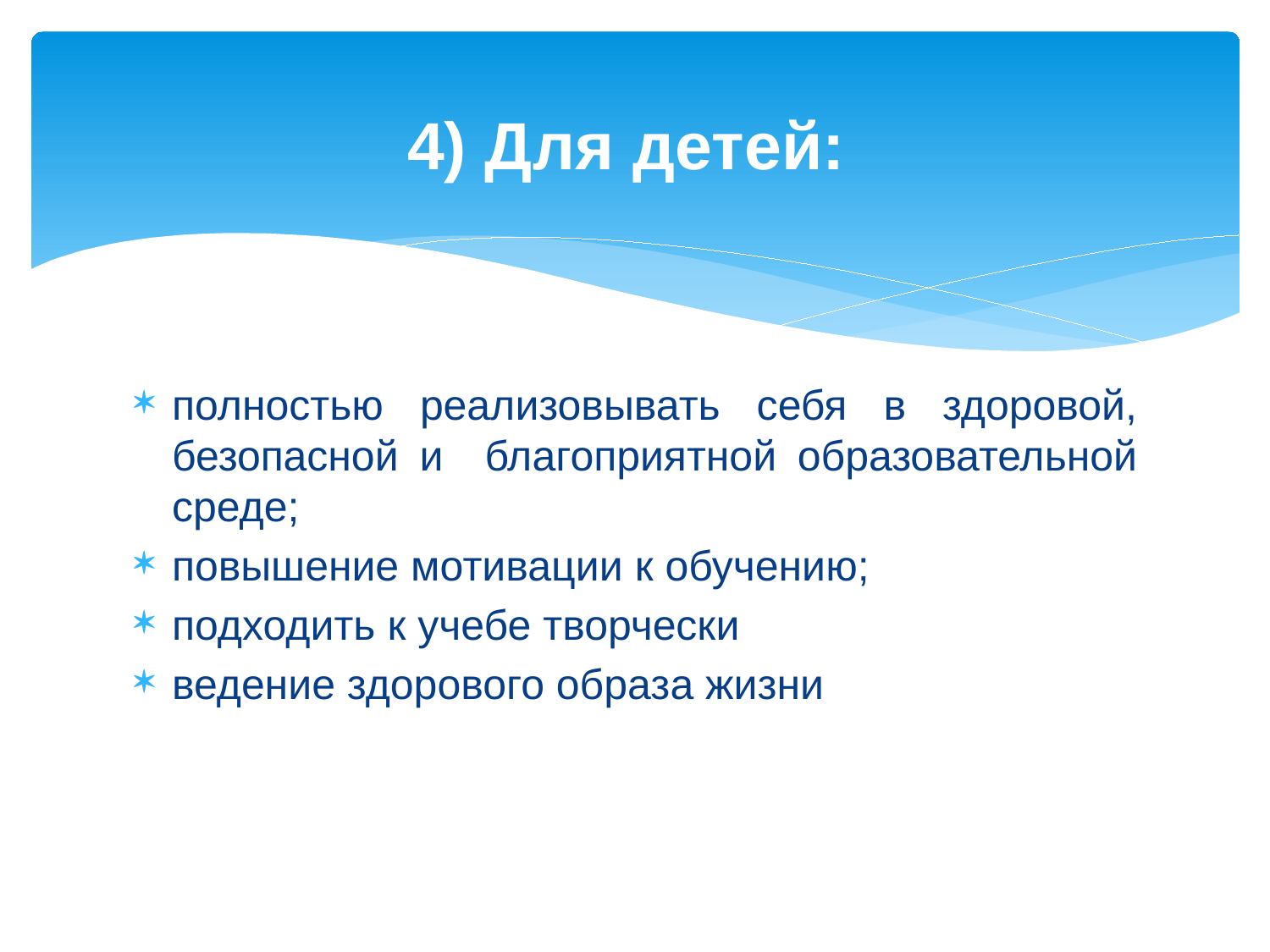

# 4) Для детей:
полностью реализовывать себя в здоровой, безопасной и  благоприятной образовательной среде;
повышение мотивации к обучению;
подходить к учебе творчески
ведение здорового образа жизни